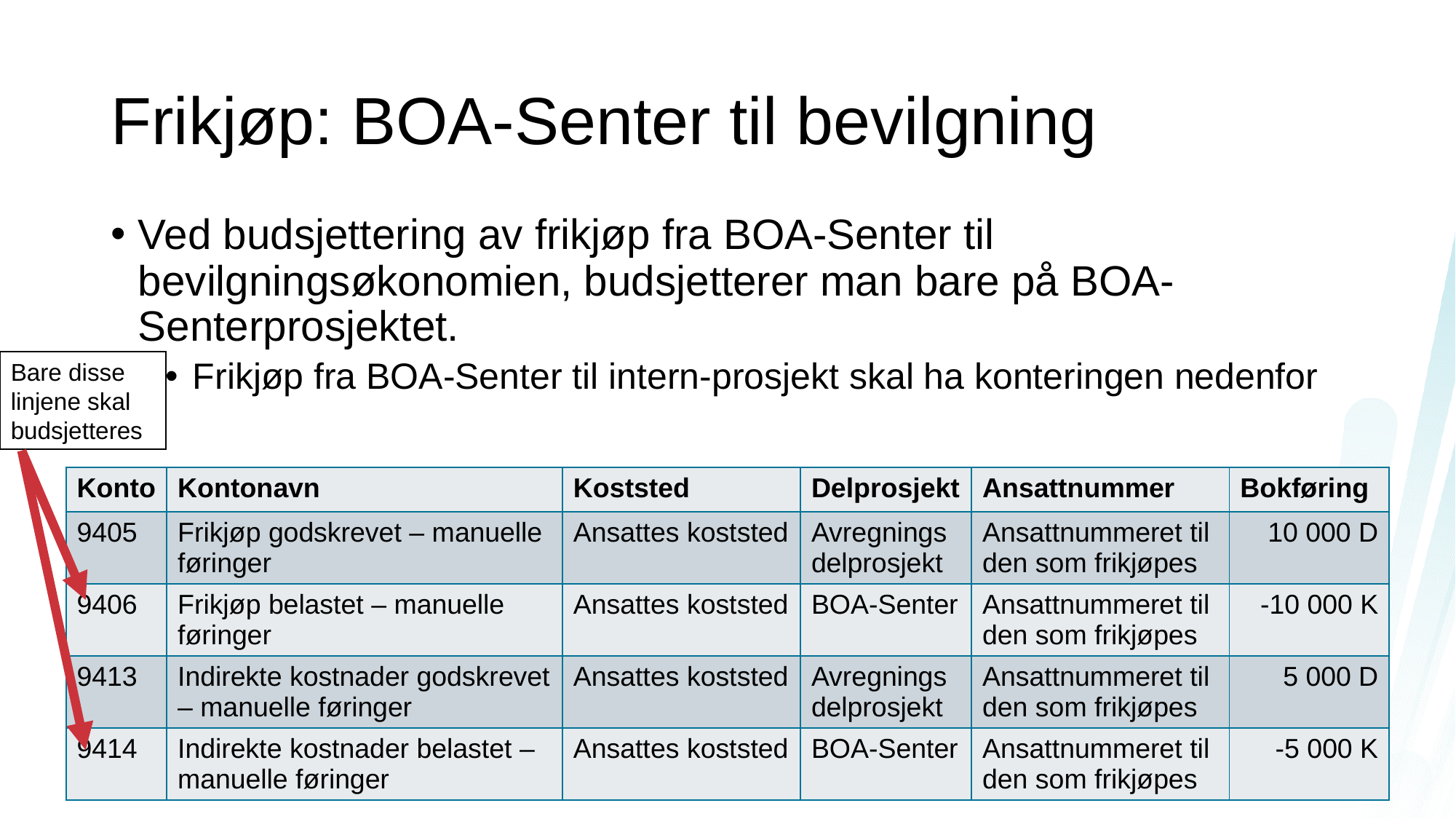

# Frikjøp: BOA-Senter til bevilgning
Ved budsjettering av frikjøp fra BOA-Senter til bevilgningsøkonomien, budsjetterer man bare på BOA-Senterprosjektet.
Frikjøp fra BOA-Senter til intern-prosjekt skal ha konteringen nedenfor
Bare disse linjene skal budsjetteres
| Konto | Kontonavn | Koststed | Delprosjekt | Ansattnummer | Bokføring |
| --- | --- | --- | --- | --- | --- |
| 9405 | Frikjøp godskrevet – manuelle føringer | Ansattes koststed | Avregningsdelprosjekt | Ansattnummeret til den som frikjøpes | 10 000 D |
| 9406 | Frikjøp belastet – manuelle føringer | Ansattes koststed | BOA-Senter | Ansattnummeret til den som frikjøpes | -10 000 K |
| 9413 | Indirekte kostnader godskrevet – manuelle føringer | Ansattes koststed | Avregningsdelprosjekt | Ansattnummeret til den som frikjøpes | 5 000 D |
| 9414 | Indirekte kostnader belastet – manuelle føringer | Ansattes koststed | BOA-Senter | Ansattnummeret til den som frikjøpes | -5 000 K |